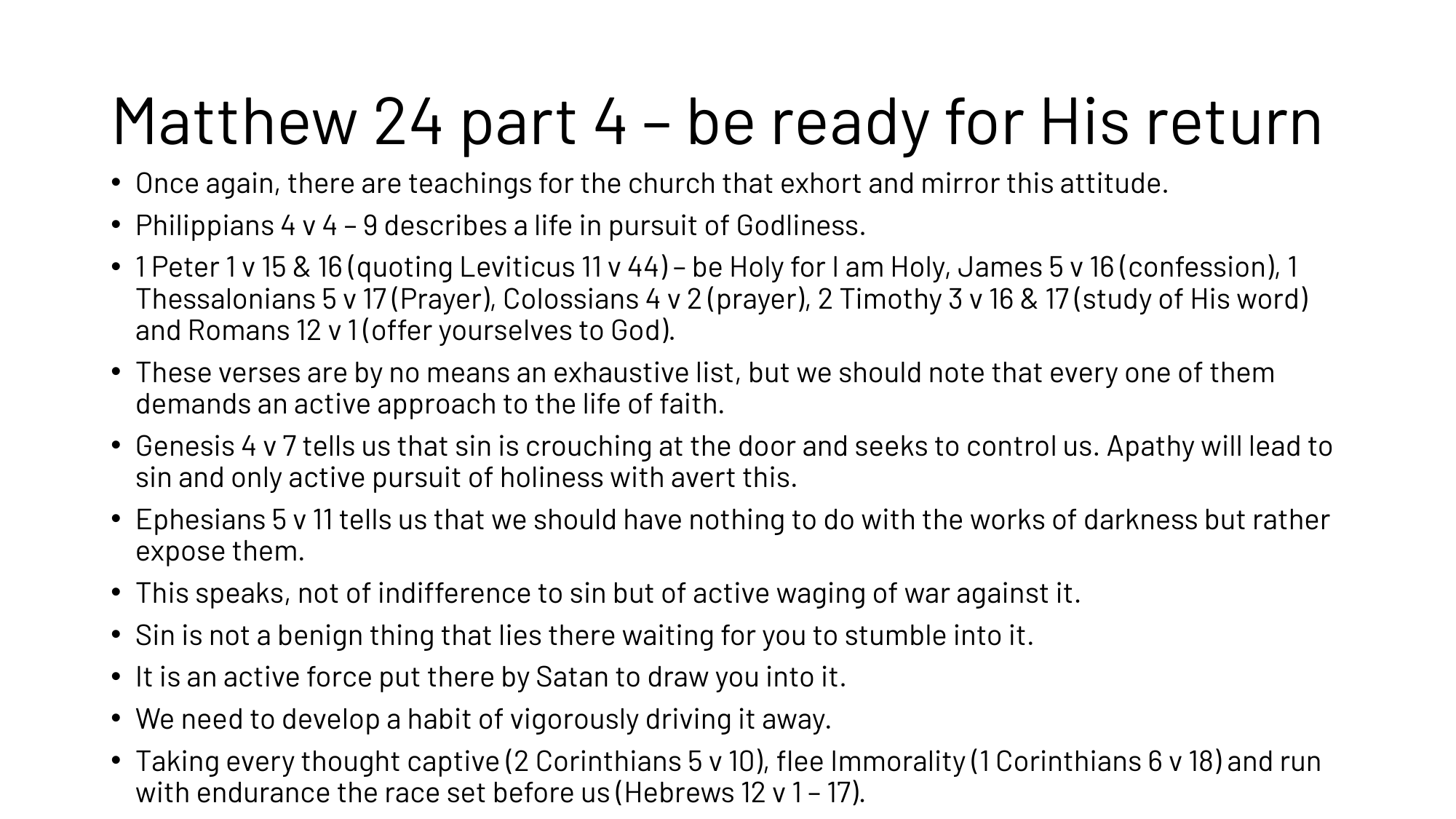

# Matthew 24 part 4 – be ready for His return
Once again, there are teachings for the church that exhort and mirror this attitude.
Philippians 4 v 4 – 9 describes a life in pursuit of Godliness.
1 Peter 1 v 15 & 16 (quoting Leviticus 11 v 44) – be Holy for I am Holy, James 5 v 16 (confession), 1 Thessalonians 5 v 17 (Prayer), Colossians 4 v 2 (prayer), 2 Timothy 3 v 16 & 17 (study of His word) and Romans 12 v 1 (offer yourselves to God).
These verses are by no means an exhaustive list, but we should note that every one of them demands an active approach to the life of faith.
Genesis 4 v 7 tells us that sin is crouching at the door and seeks to control us. Apathy will lead to sin and only active pursuit of holiness with avert this.
Ephesians 5 v 11 tells us that we should have nothing to do with the works of darkness but rather expose them.
This speaks, not of indifference to sin but of active waging of war against it.
Sin is not a benign thing that lies there waiting for you to stumble into it.
It is an active force put there by Satan to draw you into it.
We need to develop a habit of vigorously driving it away.
Taking every thought captive (2 Corinthians 5 v 10), flee Immorality (1 Corinthians 6 v 18) and run with endurance the race set before us (Hebrews 12 v 1 – 17).